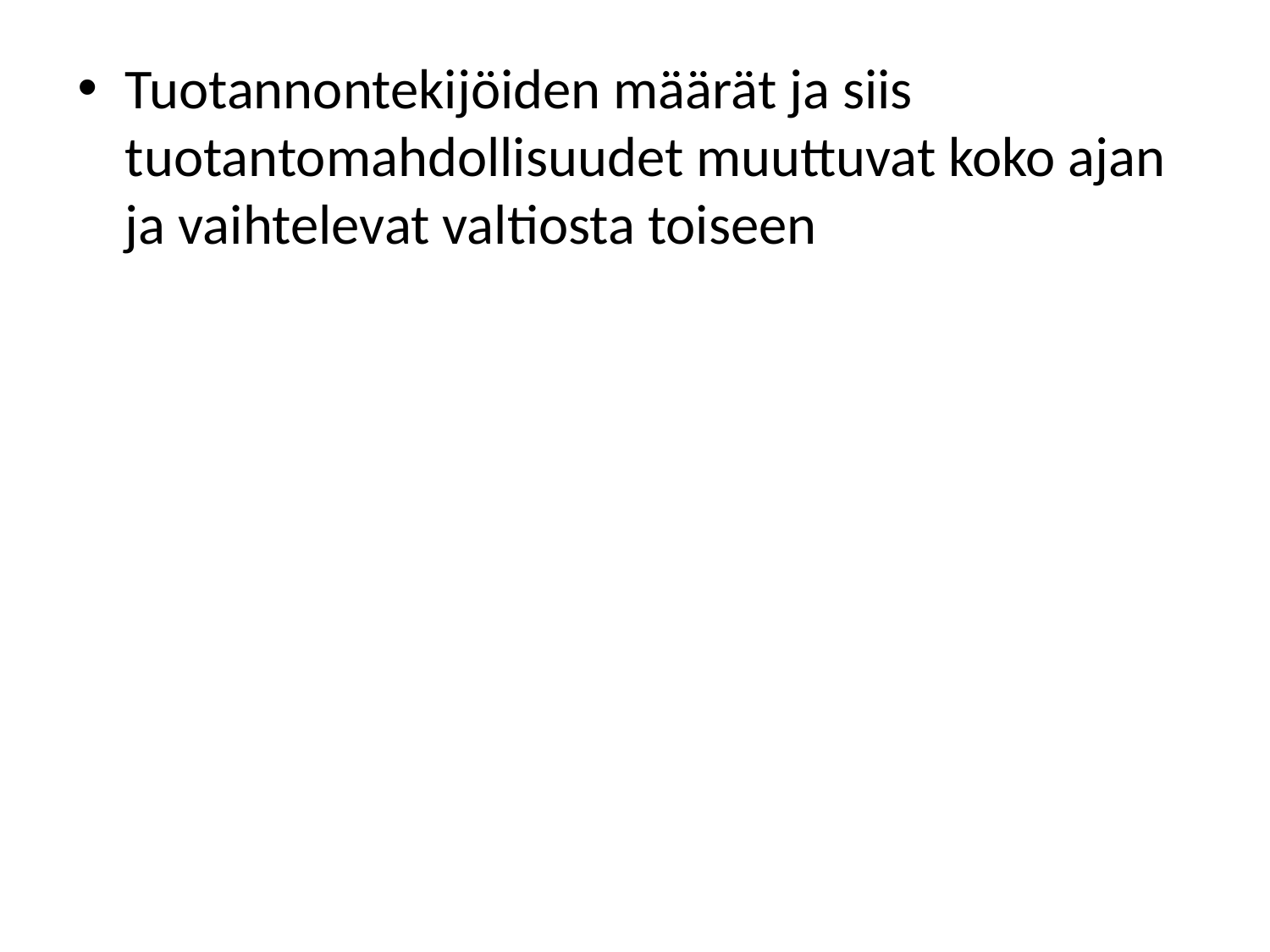

#
Tuotannontekijöiden määrät ja siis tuotantomahdollisuudet muuttuvat koko ajan ja vaihtelevat valtiosta toiseen